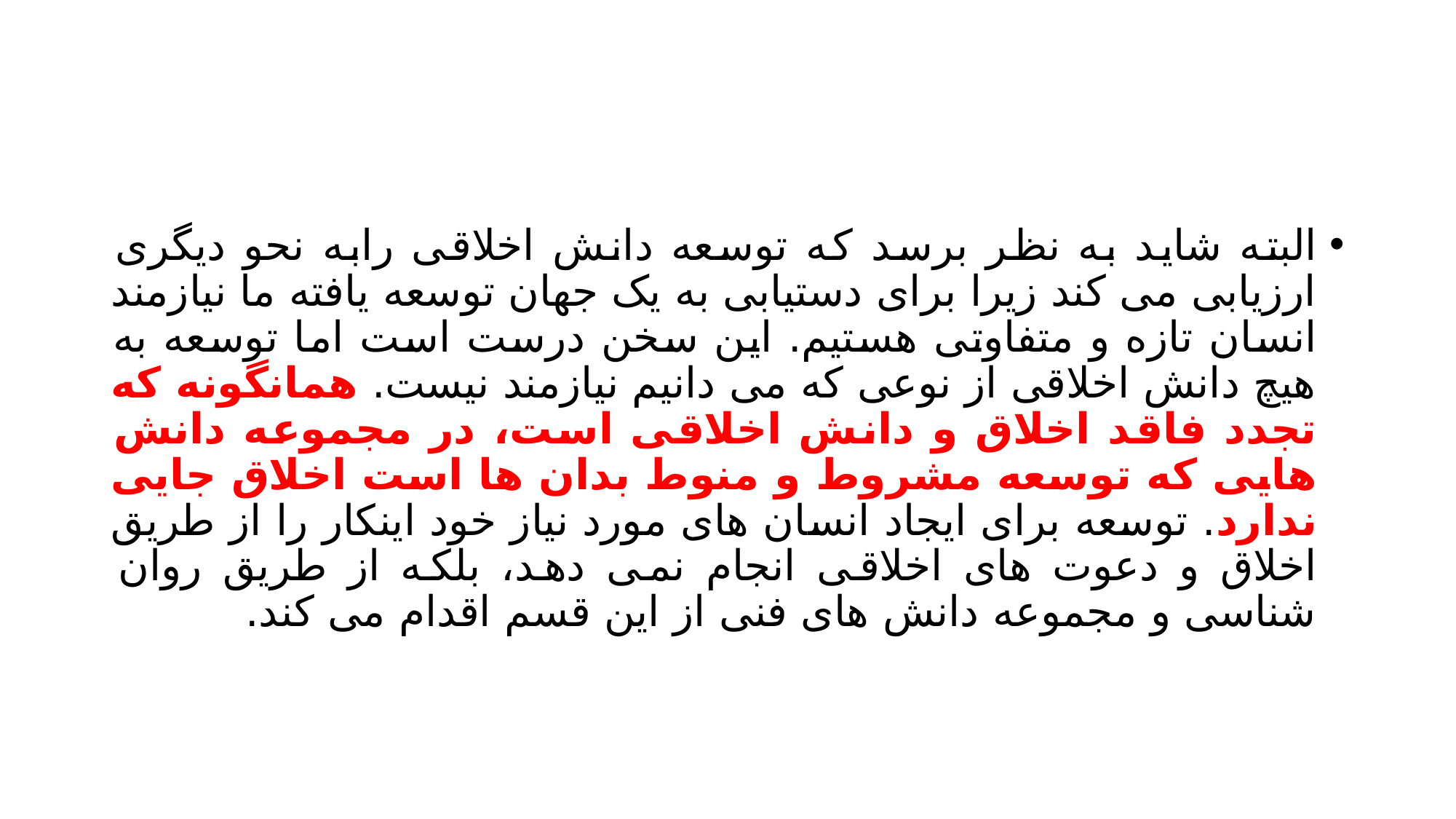

#
البته شاید به نظر برسد که توسعه دانش اخلاقی رابه نحو دیگری ارزیابی می کند زیرا برای دستیابی به یک جهان توسعه یافته ما نیازمند انسان تازه و متفاوتی هستیم. این سخن درست است اما توسعه به هیچ دانش اخلاقی از نوعی که می دانیم نیازمند نیست. همانگونه که تجدد فاقد اخلاق و دانش اخلاقی است، در مجموعه دانش هایی که توسعه مشروط و منوط بدان ها است اخلاق جایی ندارد. توسعه برای ایجاد انسان های مورد نیاز خود اینکار را از طریق اخلاق و دعوت های اخلاقی انجام نمی دهد، بلکه از طریق روان شناسی و مجموعه دانش های فنی از این قسم اقدام می کند.